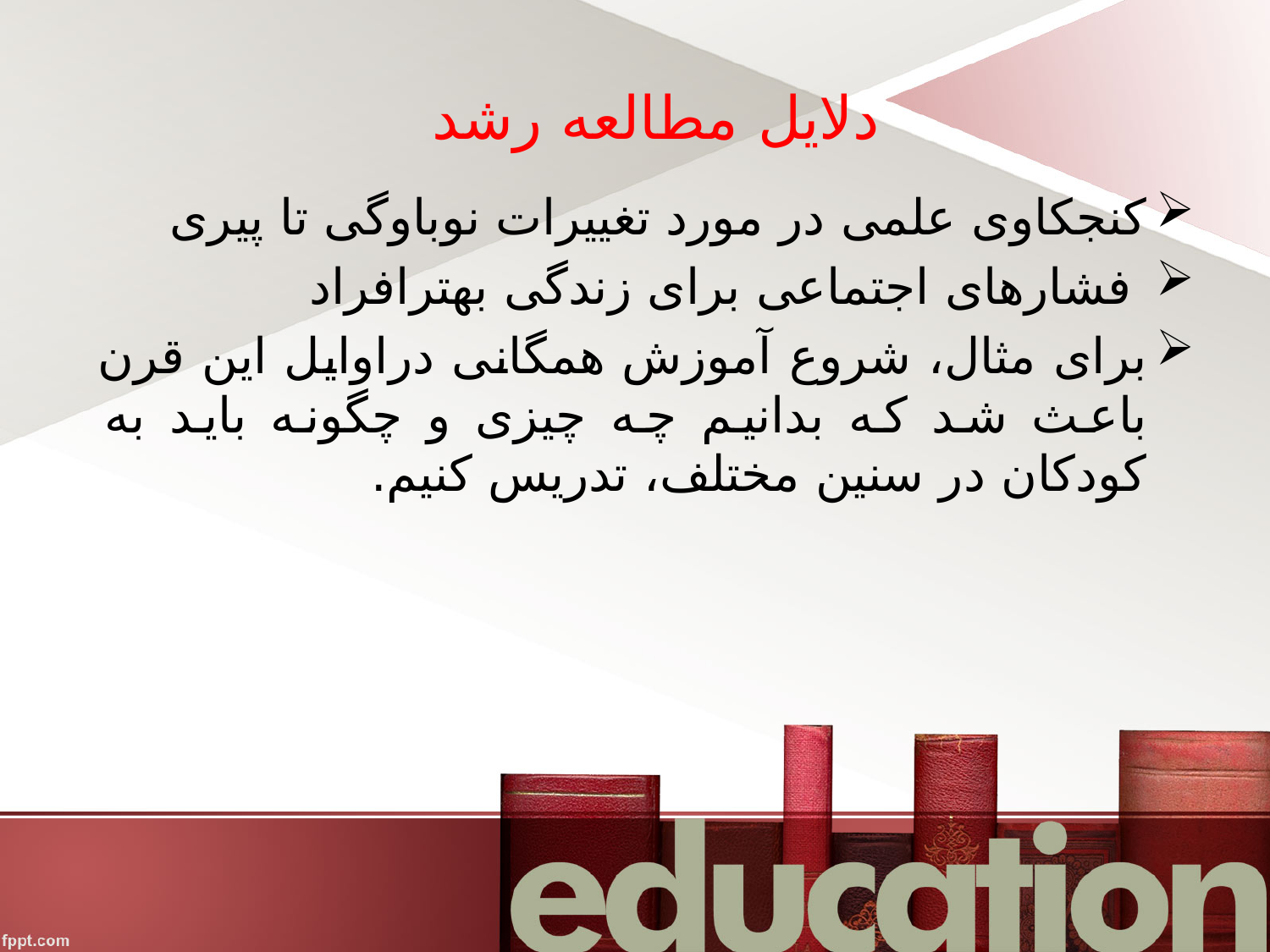

# دلایل مطالعه رشد
کنجکاوی علمی در مورد تغییرات نوباوگی تا پیری
 فشارهای اجتماعی برای زندگی بهترافراد
برای مثال، شروع آموزش همگانی دراوایل این قرن باعث شد که بدانیم چه چیزی و چگونه باید به کودکان در سنین مختلف، تدریس کنیم.